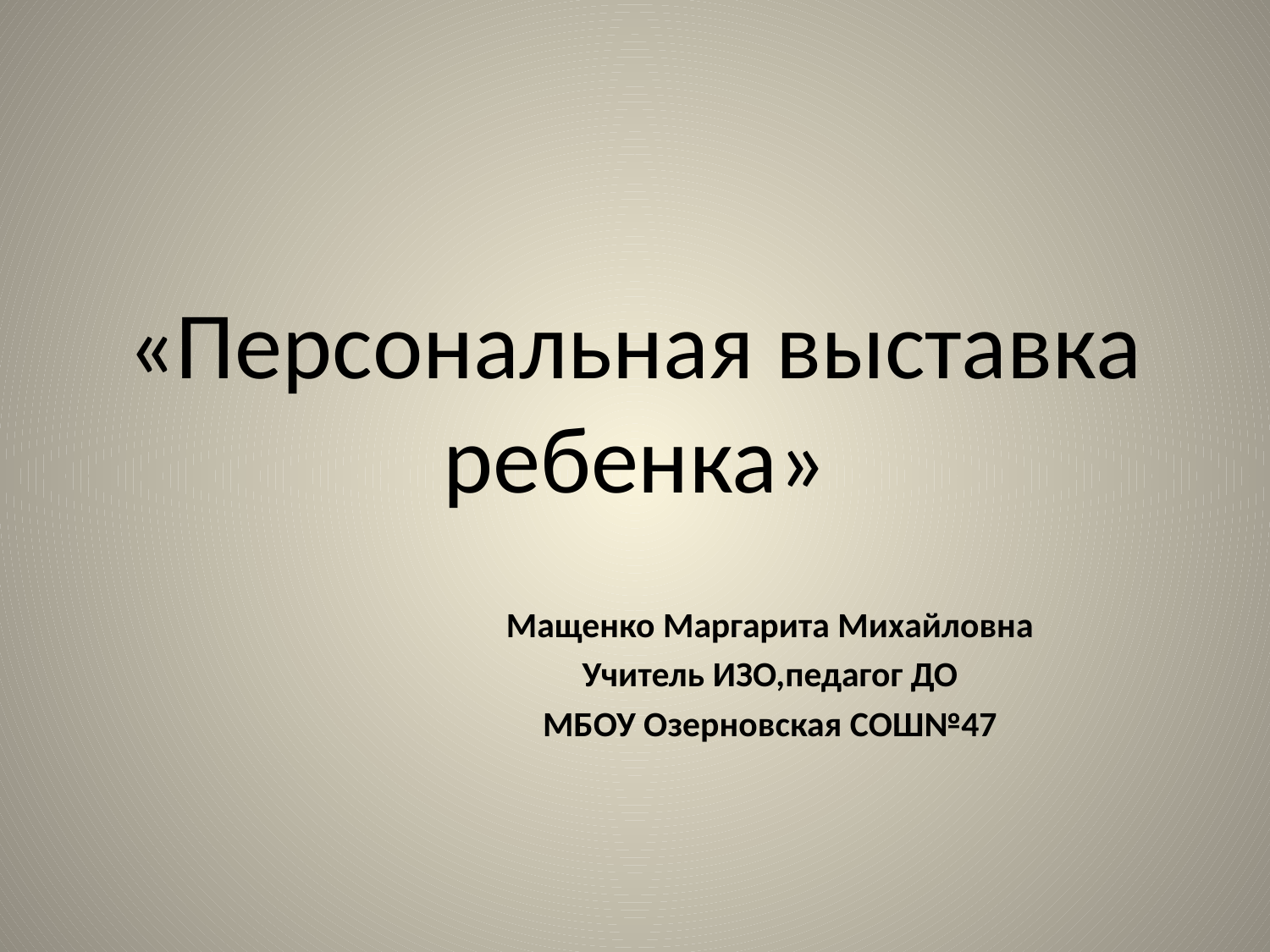

# «Персональная выставка ребенка»
Мащенко Маргарита Михайловна
Учитель ИЗО,педагог ДО
МБОУ Озерновская СОШ№47